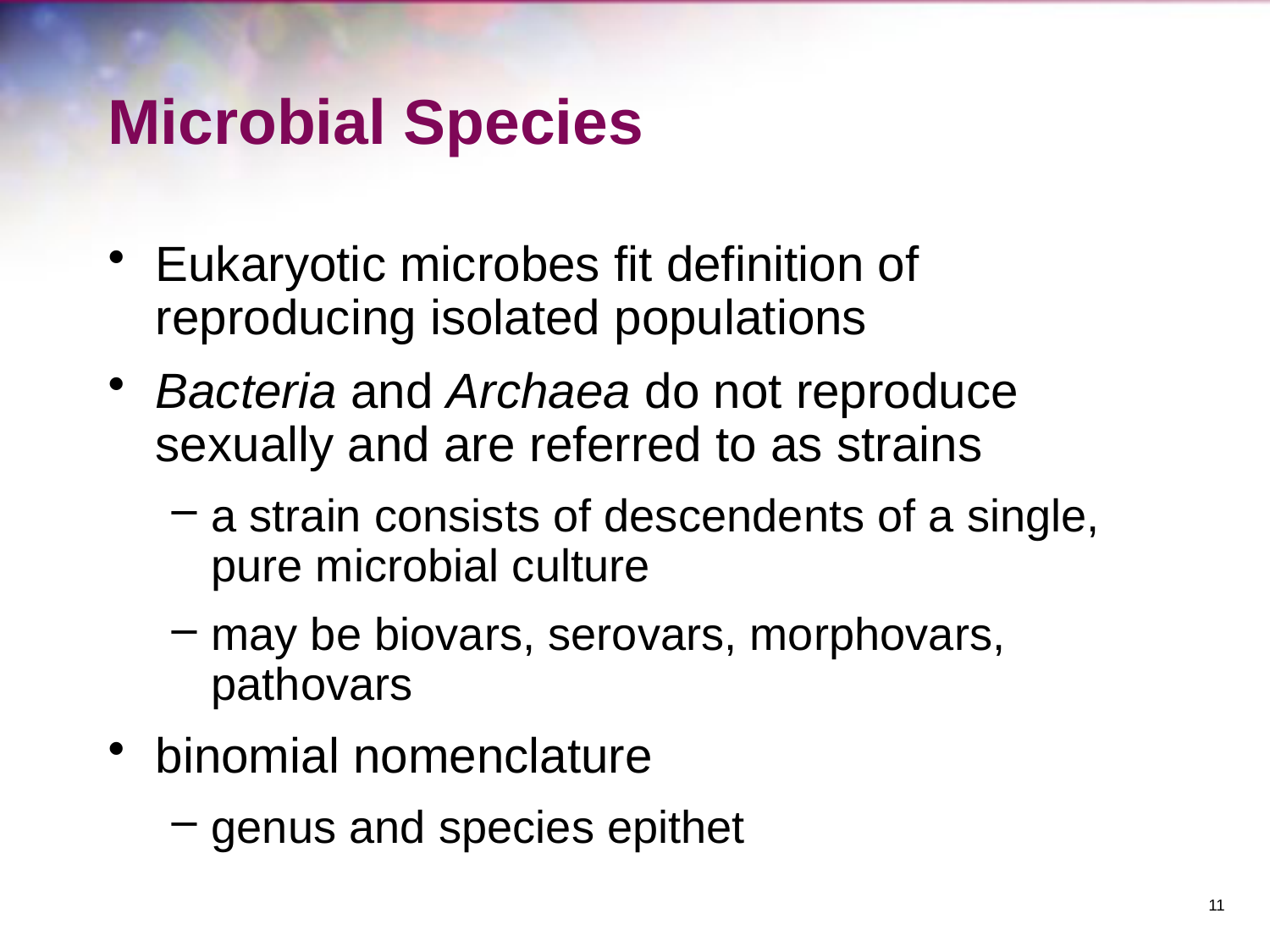

# Microbial Species
Eukaryotic microbes fit definition of reproducing isolated populations
Bacteria and Archaea do not reproduce sexually and are referred to as strains
a strain consists of descendents of a single, pure microbial culture
may be biovars, serovars, morphovars, pathovars
binomial nomenclature
genus and species epithet
11